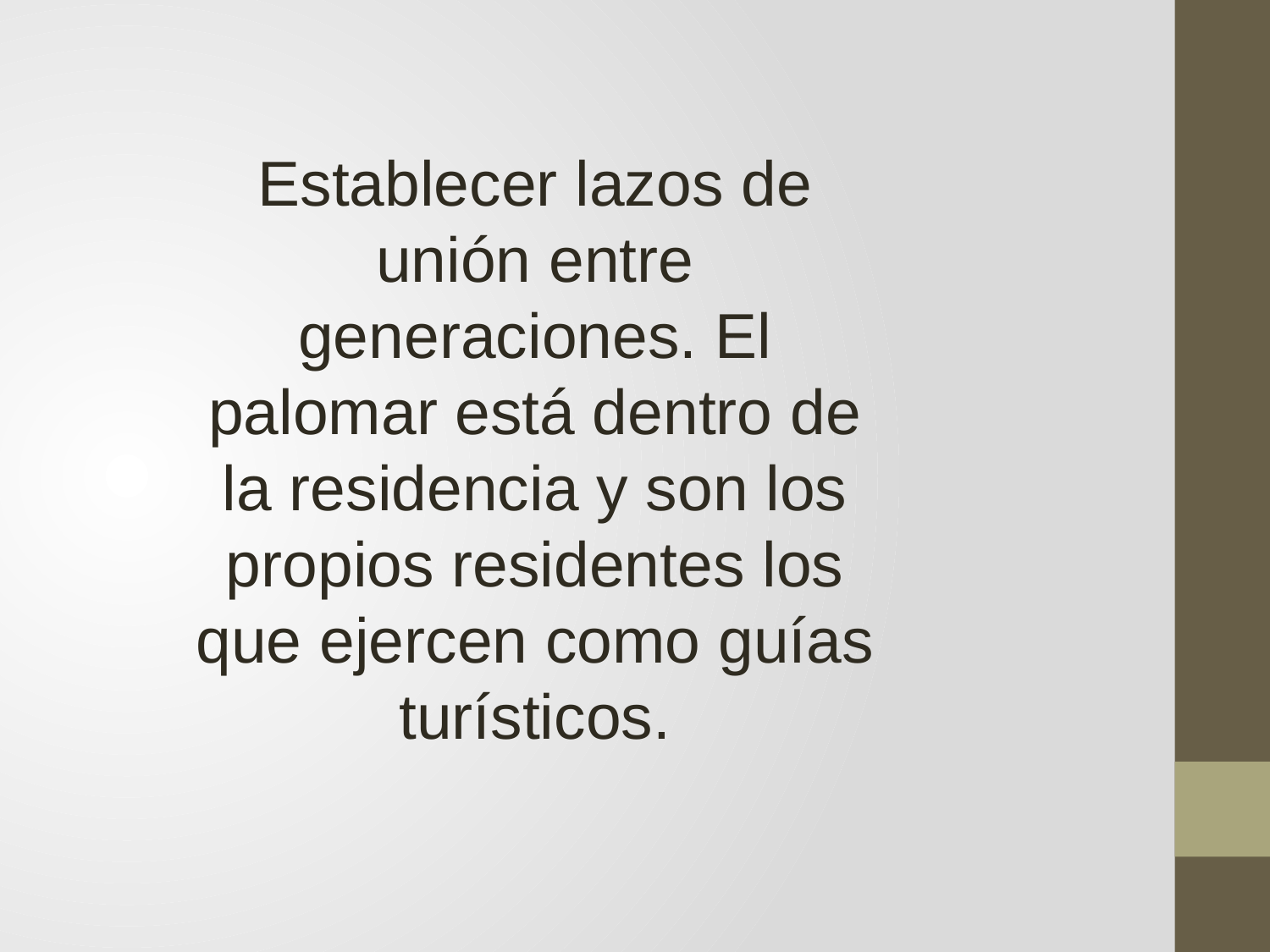

Establecer lazos de unión entre generaciones. El palomar está dentro de la residencia y son los propios residentes los que ejercen como guías turísticos.